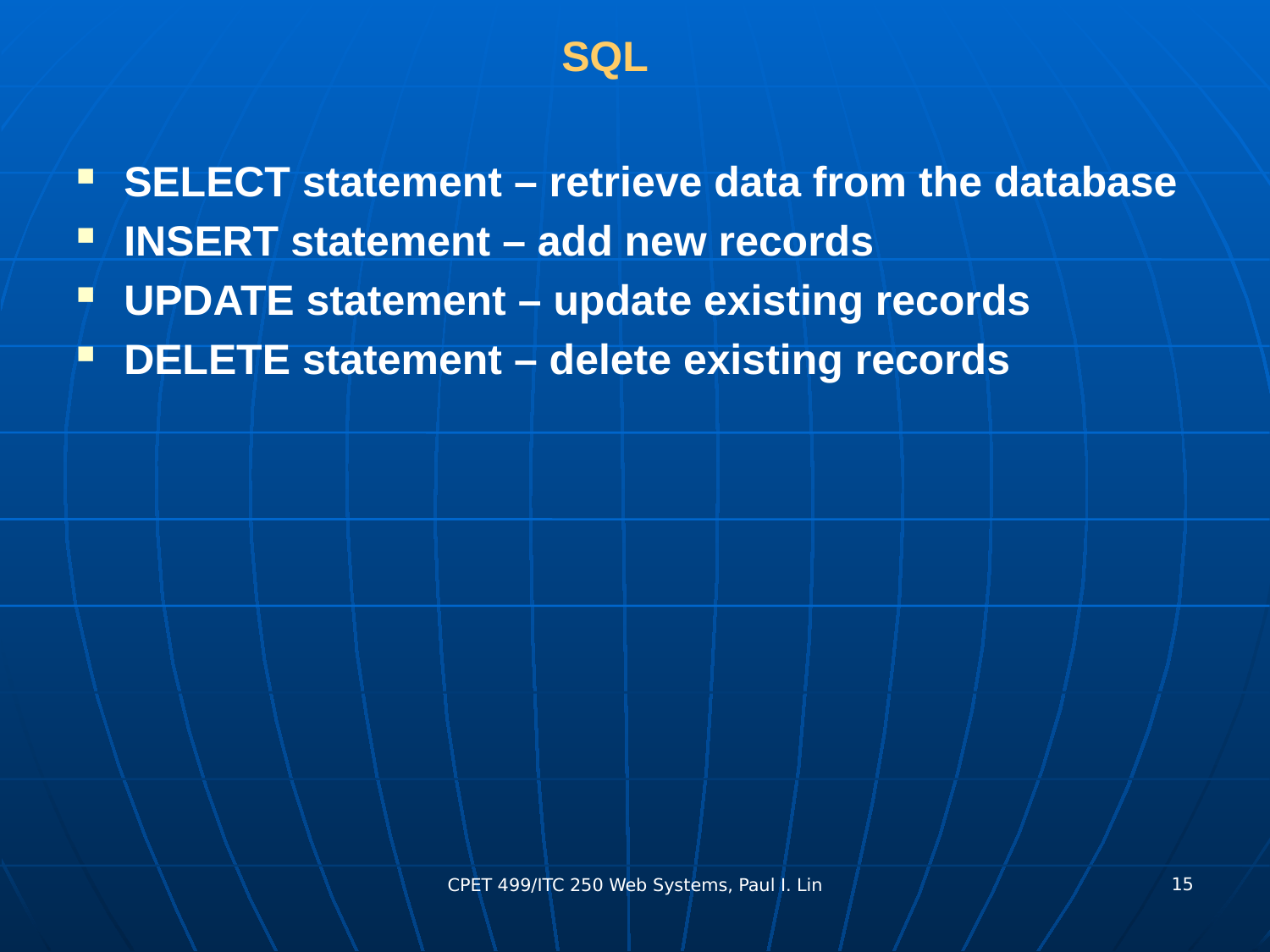

# SQL
SELECT statement – retrieve data from the database
INSERT statement – add new records
UPDATE statement – update existing records
DELETE statement – delete existing records
15
CPET 499/ITC 250 Web Systems, Paul I. Lin